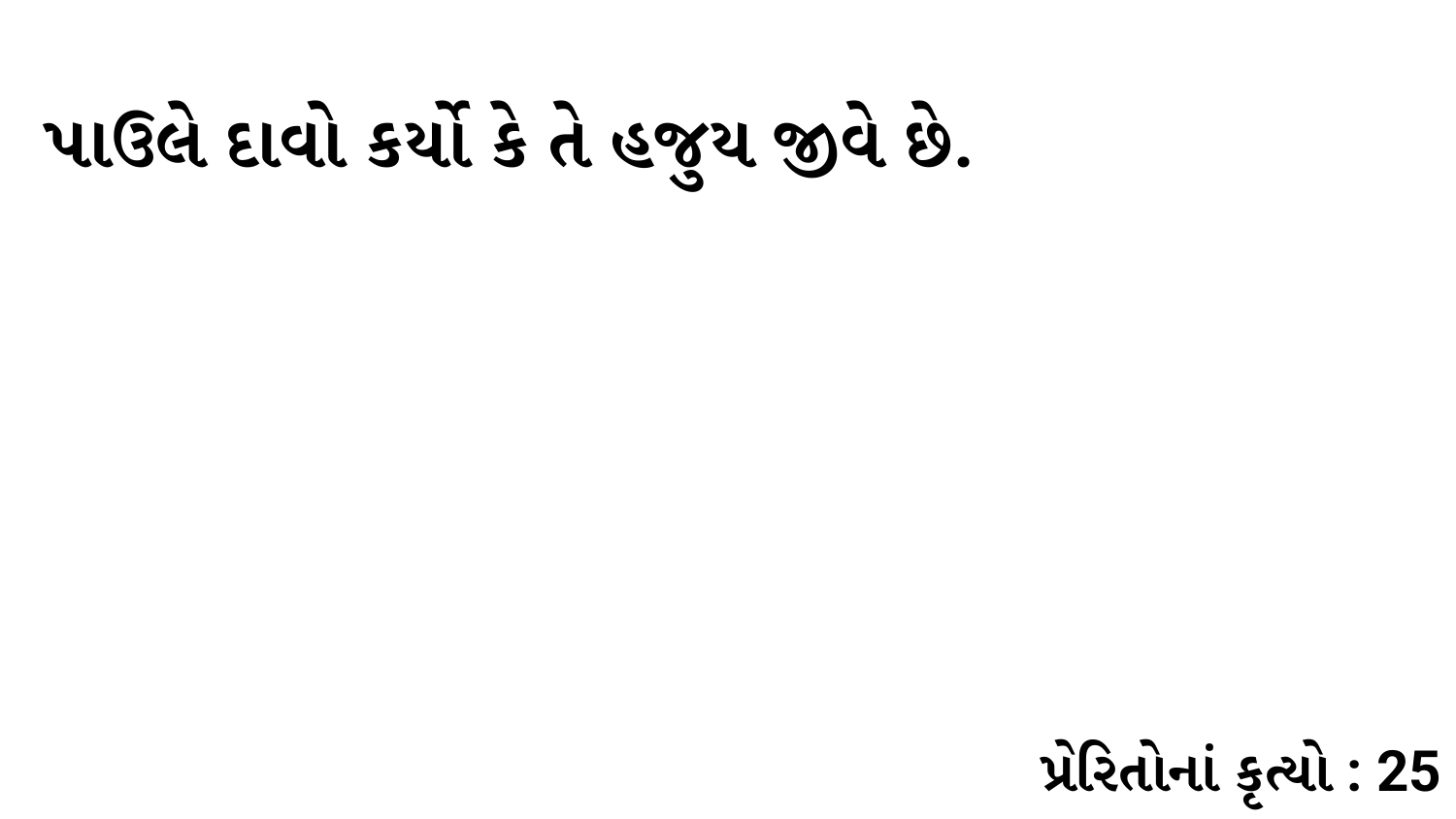

પાઉલે દાવો કર્યો કે તે હજુય જીવે છે.
પ્રેરિતોનાં કૃત્યો : 25